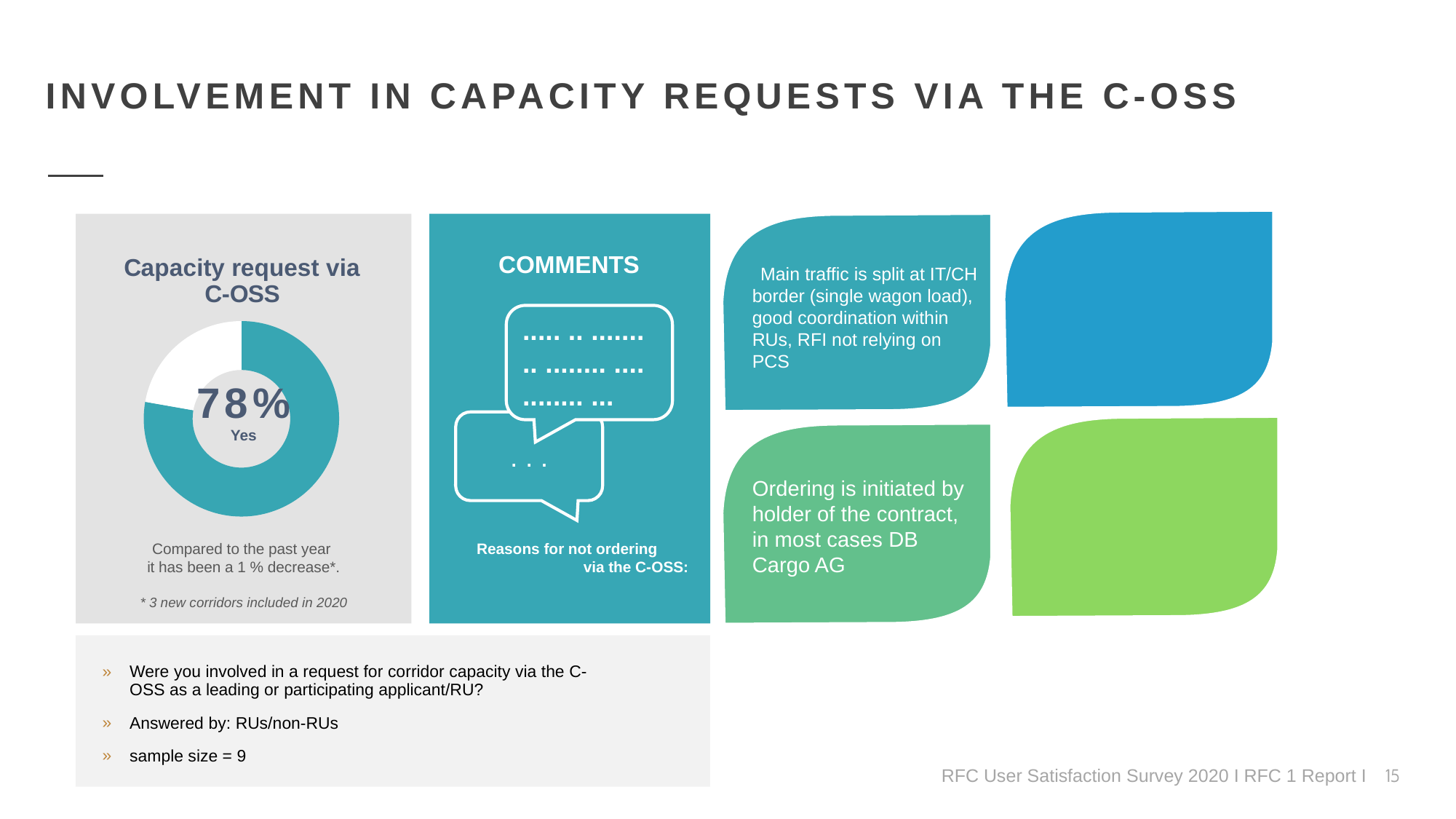

INVOLVEMENT IN CAPACITY REQUESTS VIA THE C-OSS

Main traffic is split at IT/CH border (single wagon load), good coordination within RUs, RFI not relying on PCS

### Chart: Capacity request via C-OSS

| Category | Capacity request via C-OSS |
|---|---|
| yes | 7.0 |
| no | 2.0 |
78%
Yes
Compared to the past year
it has been a 1 % decrease*.

* 3 new corridors included in 2020
COMMENTS
..... .. .......
.. ........ ....
........ ...
. . .

Ordering is initiated by holder of the contract, in most cases DB Cargo AG
Reasons for not ordering
                                via the C-OSS:

Were you involved in a request for corridor capacity via the C-OSS as a leading or participating applicant/RU?
Answered by: RUs/non-RUs
sample size = 9